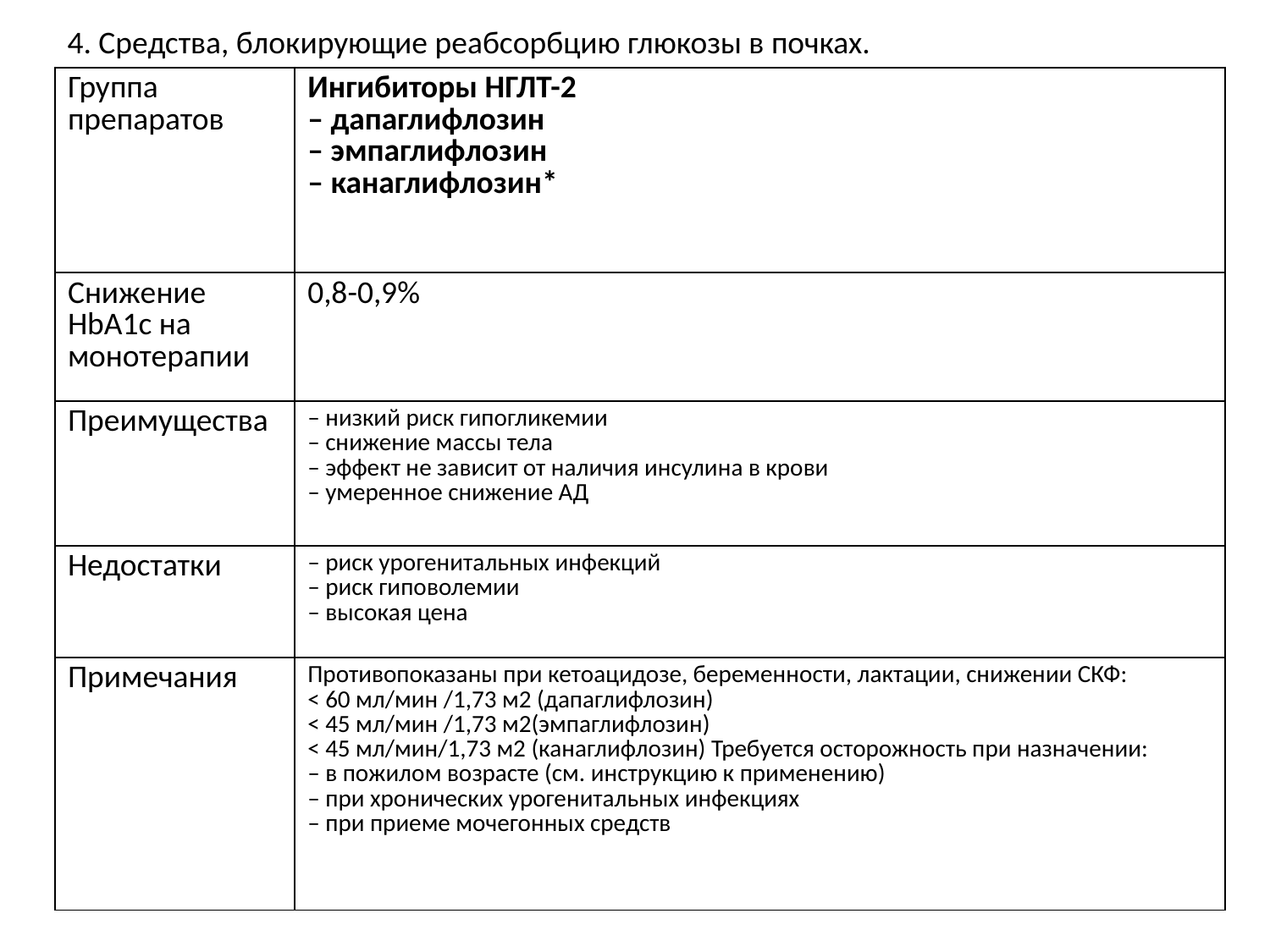

4. Средства, блокирующие реабсорбцию глюкозы в почках.
| Группа препаратов | Ингибиторы НГЛТ-2 – дапаглифлозин – эмпаглифлозин – канаглифлозин\* |
| --- | --- |
| Снижение HbA1c на монотерапии | 0,8-0,9% |
| Преимущества | – низкий риск гипогликемии – снижение массы тела – эффект не зависит от наличия инсулина в крови – умеренное снижение АД |
| Недостатки | – риск урогенитальных инфекций – риск гиповолемии – высокая цена |
| Примечания | Противопоказаны при кетоацидозе, беременности, лактации, снижении СКФ: < 60 мл/мин /1,73 м2 (дапаглифлозин) < 45 мл/мин /1,73 м2(эмпаглифлозин) < 45 мл/мин/1,73 м2 (канаглифлозин) Требуется осторожность при назначении: – в пожилом возрасте (см. инструкцию к применению) – при хронических урогенитальных инфекциях – при приеме мочегонных средств |